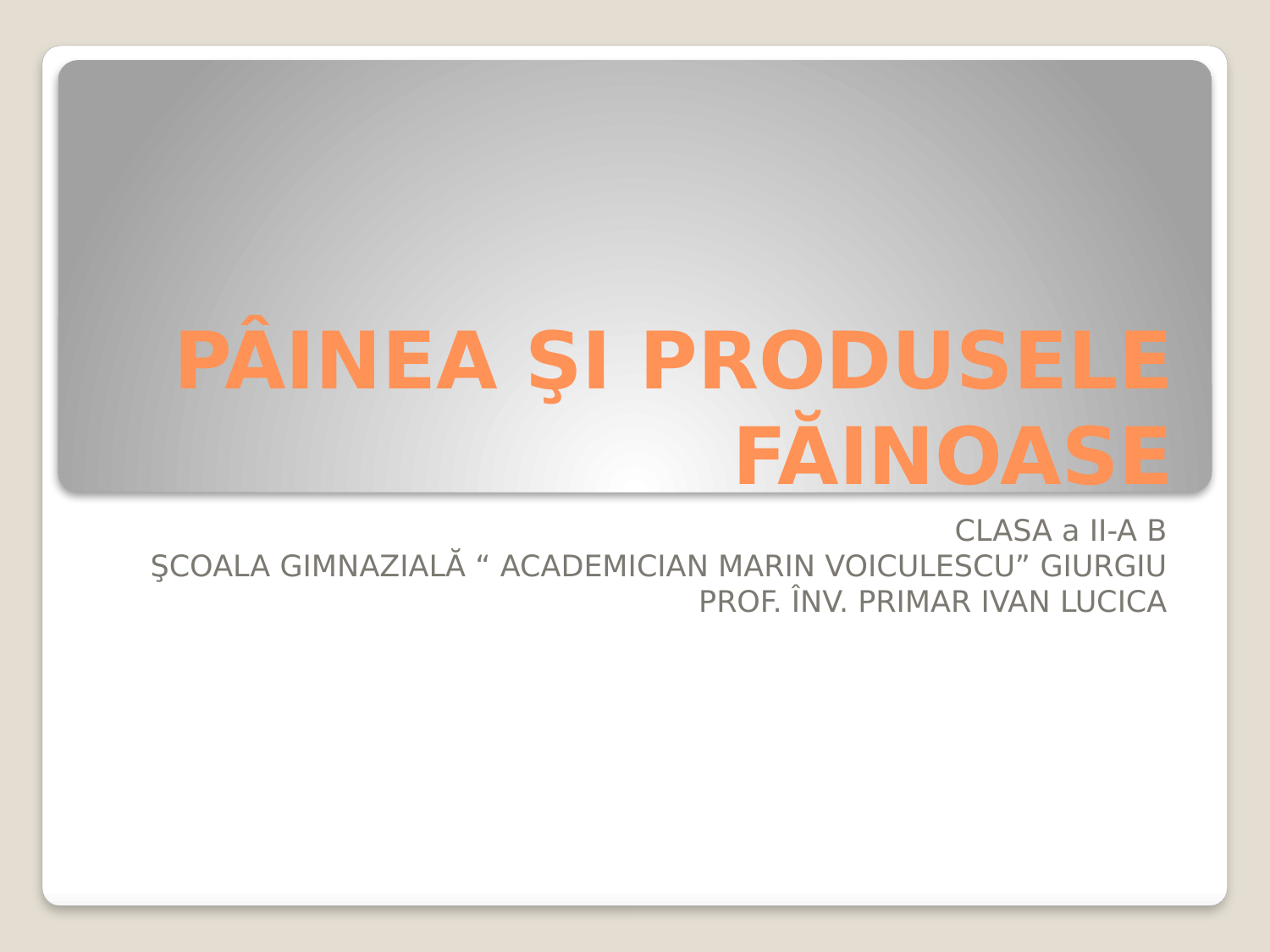

# PÂINEA ŞI PRODUSELE FĂINOASE
CLASA a II-A B
ŞCOALA GIMNAZIALĂ “ ACADEMICIAN MARIN VOICULESCU” GIURGIU
PROF. ÎNV. PRIMAR IVAN LUCICA